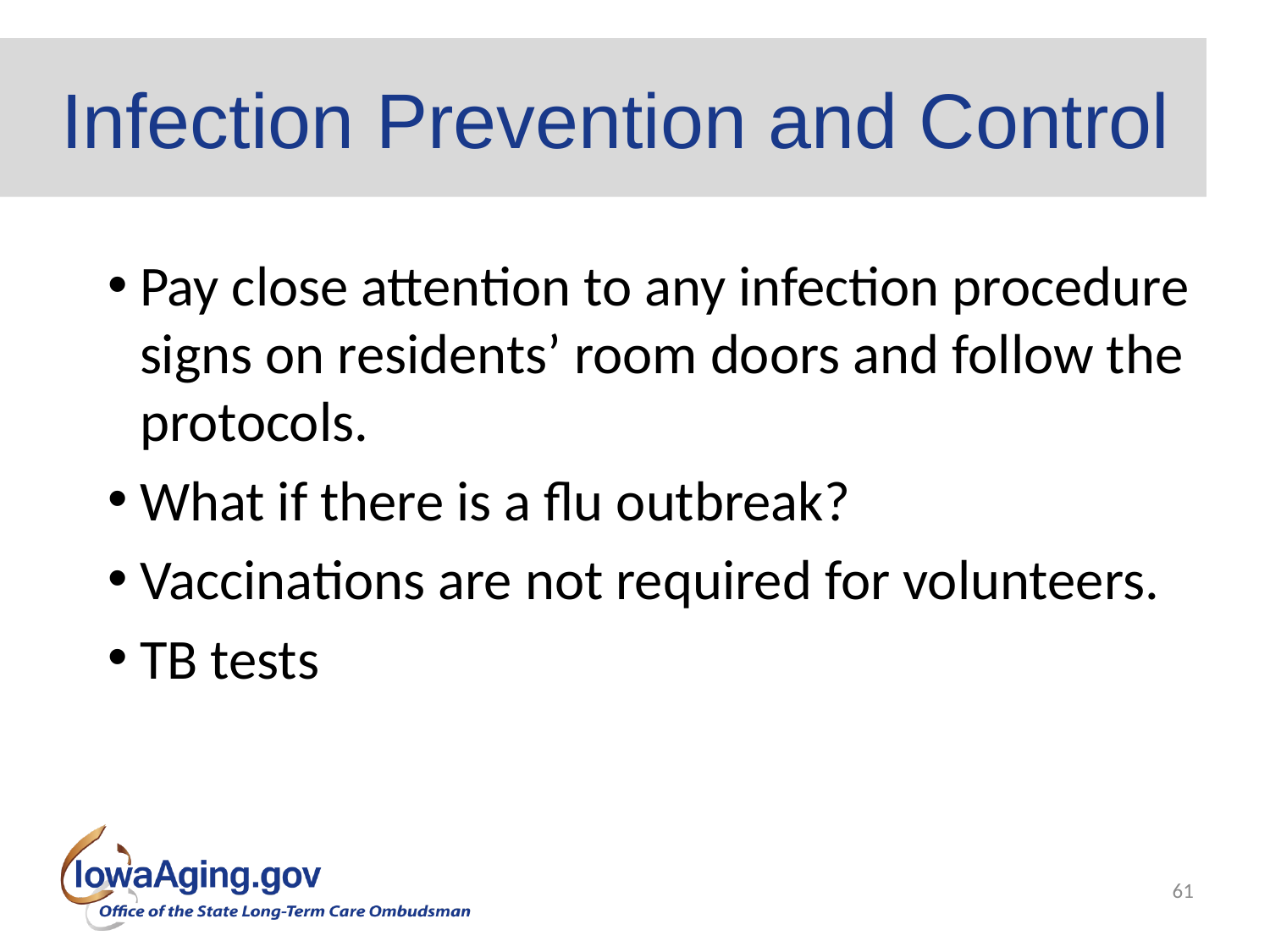

# Infection Prevention and Control
Pay close attention to any infection procedure signs on residents’ room doors and follow the protocols.
What if there is a flu outbreak?
Vaccinations are not required for volunteers.
TB tests

61